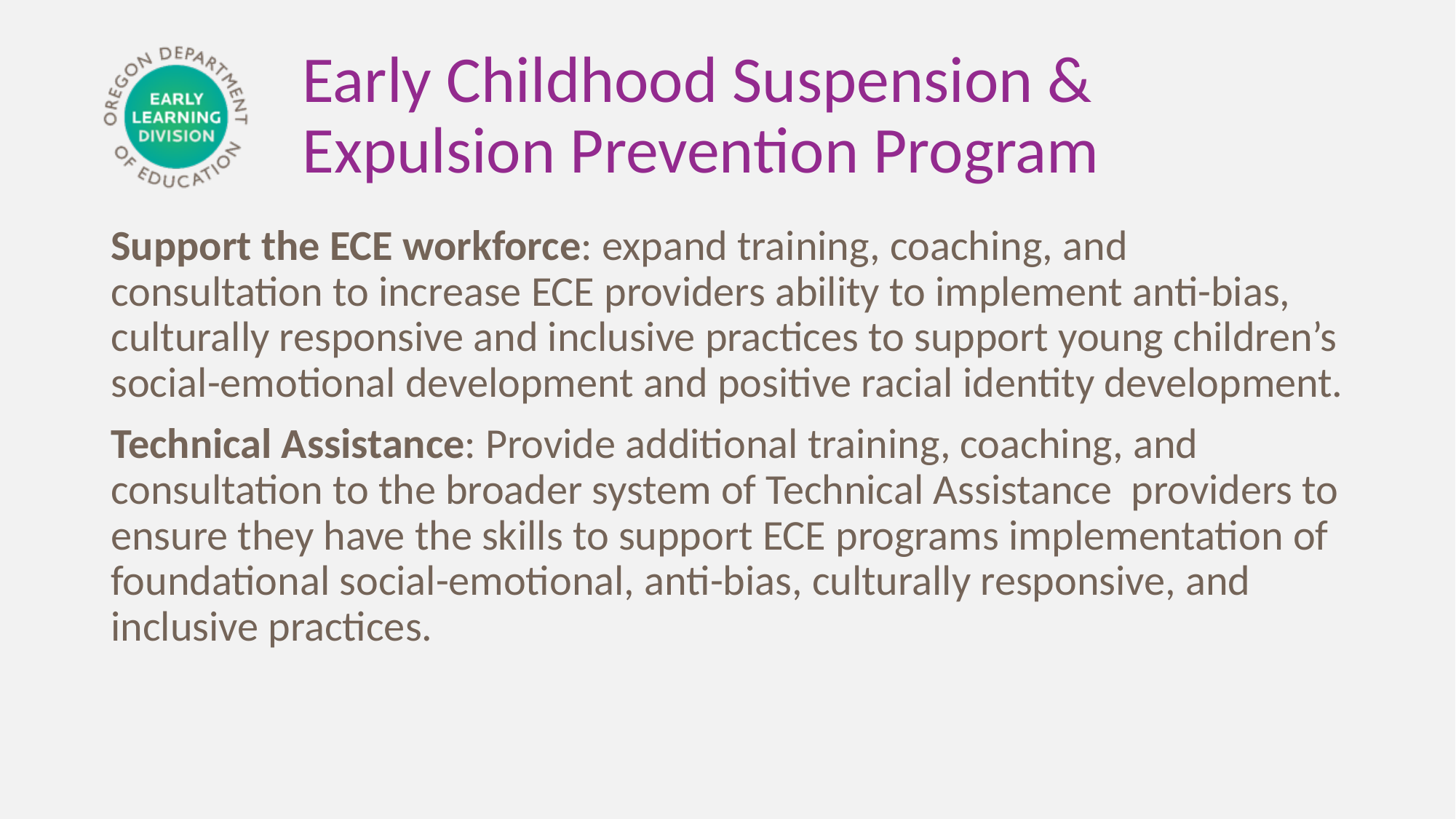

# Early Childhood Suspension & Expulsion Prevention Program
Support the ECE workforce: expand training, coaching, and consultation to increase ECE providers ability to implement anti-bias, culturally responsive and inclusive practices to support young children’s social-emotional development and positive racial identity development.
Technical Assistance: Provide additional training, coaching, and consultation to the broader system of Technical Assistance  providers to ensure they have the skills to support ECE programs implementation of foundational social-emotional, anti-bias, culturally responsive, and inclusive practices.